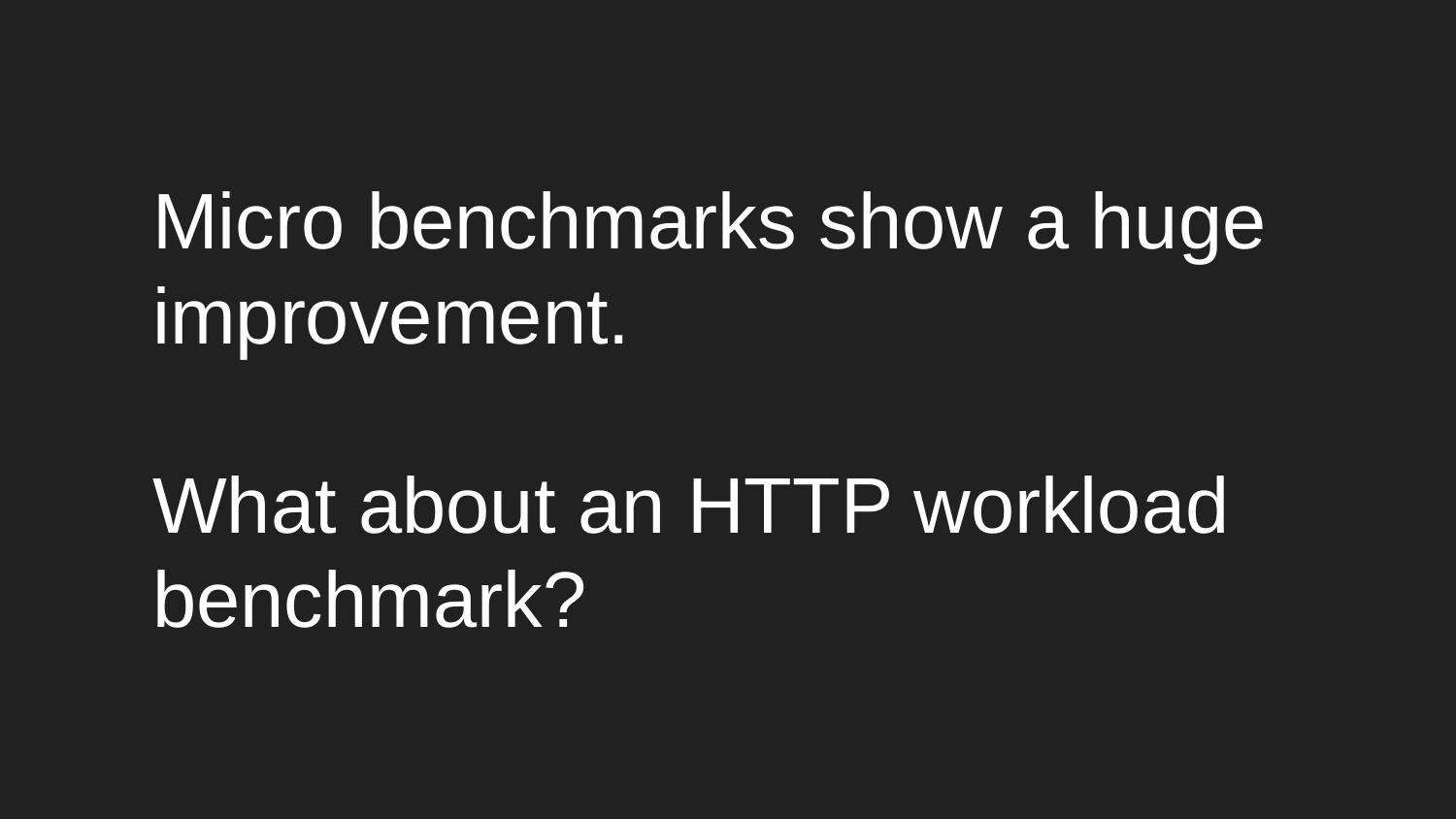

Micro benchmarks show a huge improvement.

What about an HTTP workload benchmark?